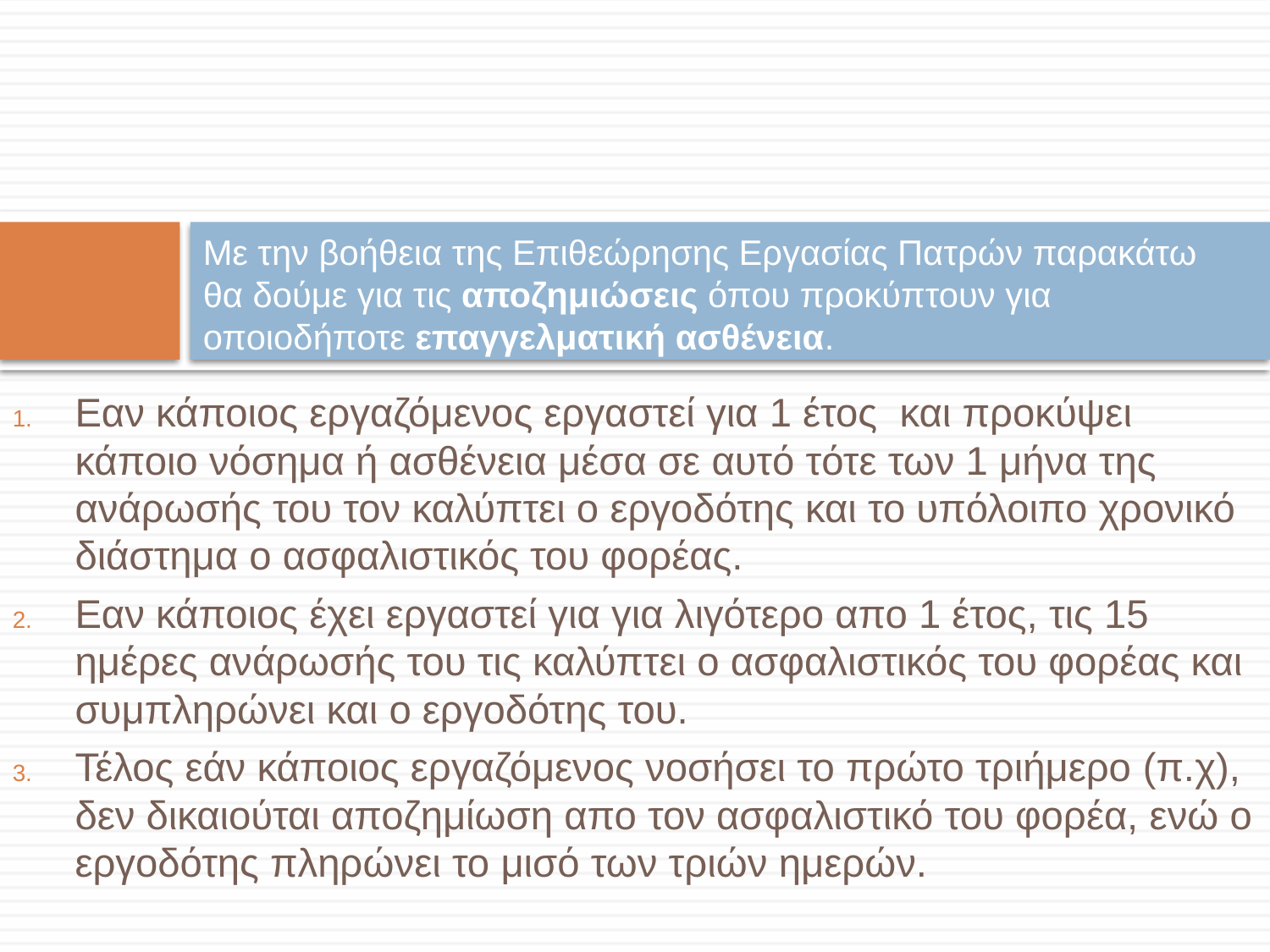

# Με την βοήθεια της Επιθεώρησης Εργασίας Πατρών παρακάτω θα δούμε για τις αποζημιώσεις όπου προκύπτουν για οποιοδήποτε επαγγελματική ασθένεια.
Εαν κάποιος εργαζόμενος εργαστεί για 1 έτος  και προκύψει κάποιο νόσημα ή ασθένεια μέσα σε αυτό τότε των 1 μήνα της ανάρωσής του τον καλύπτει ο εργοδότης και το υπόλοιπο χρονικό διάστημα ο ασφαλιστικός του φορέας.
Εαν κάποιος έχει εργαστεί για για λιγότερο απο 1 έτος, τις 15 ημέρες ανάρωσής του τις καλύπτει ο ασφαλιστικός του φορέας και συμπληρώνει και ο εργοδότης του.
Τέλος εάν κάποιος εργαζόμενος νοσήσει το πρώτο τριήμερο (π.χ), δεν δικαιούται αποζημίωση απο τον ασφαλιστικό του φορέα, ενώ ο εργοδότης πληρώνει το μισό των τριών ημερών.